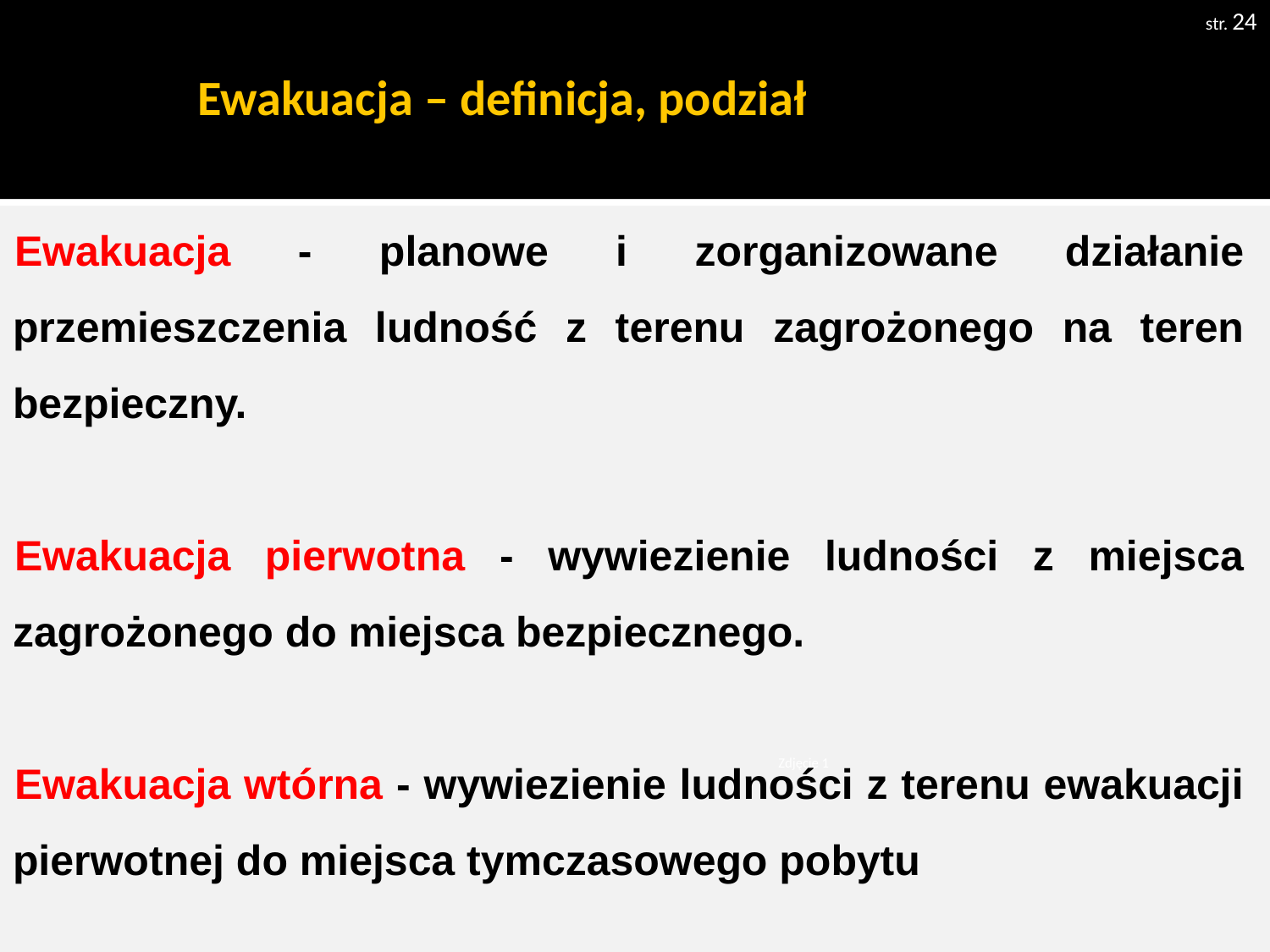

str. 24
# Ewakuacja – definicja, podział
Ewakuacja - planowe i zorganizowane działanie przemieszczenia ludność z terenu zagrożonego na teren bezpieczny.

Ewakuacja pierwotna - wywiezienie ludności z miejsca zagrożonego do miejsca bezpiecznego.

Ewakuacja wtórna - wywiezienie ludności z terenu ewakuacji pierwotnej do miejsca tymczasowego pobytu
Zdjęcie 1